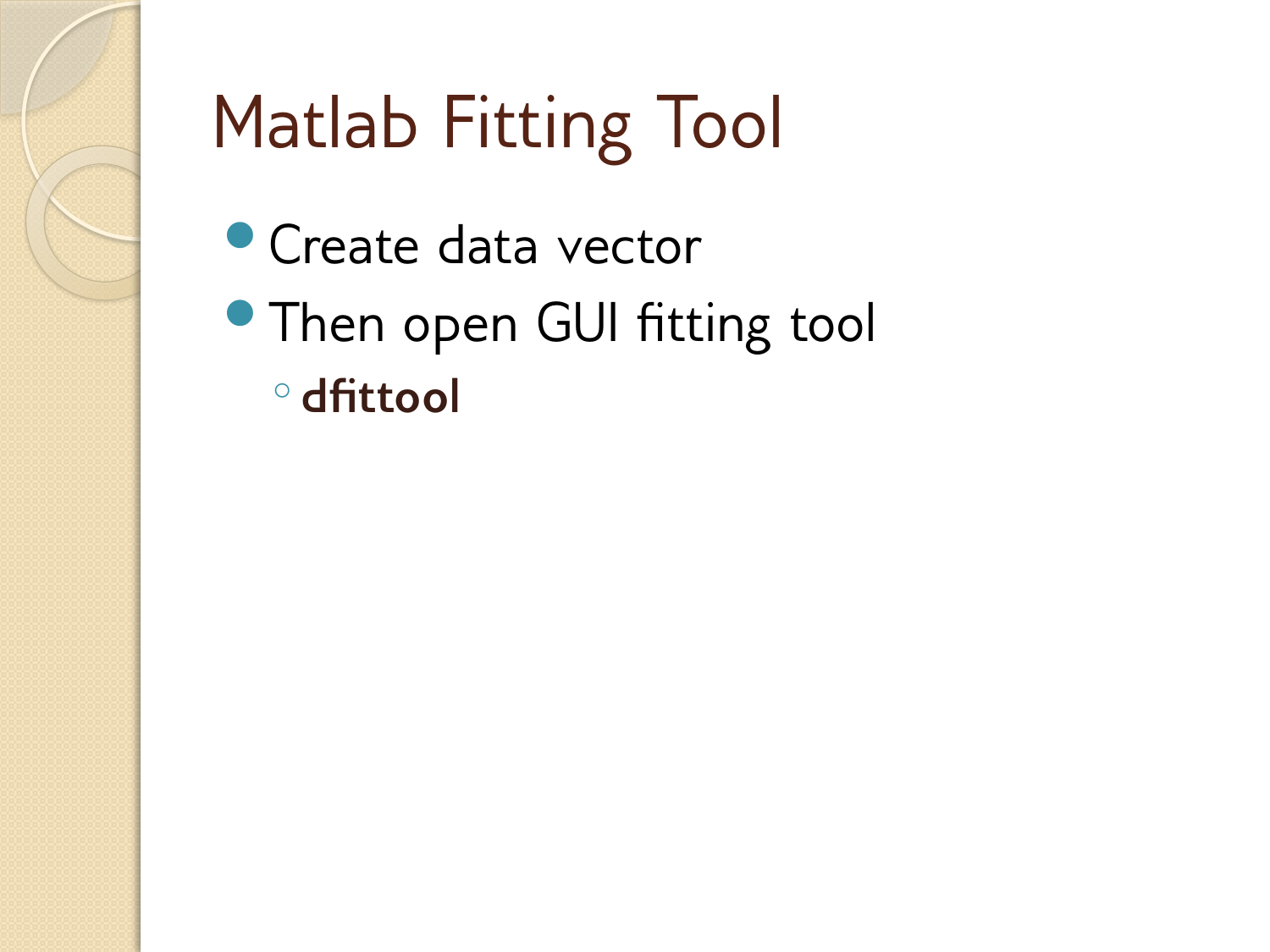

# Matlab Fitting Tool
Create data vector
Then open GUI fitting tool
dfittool